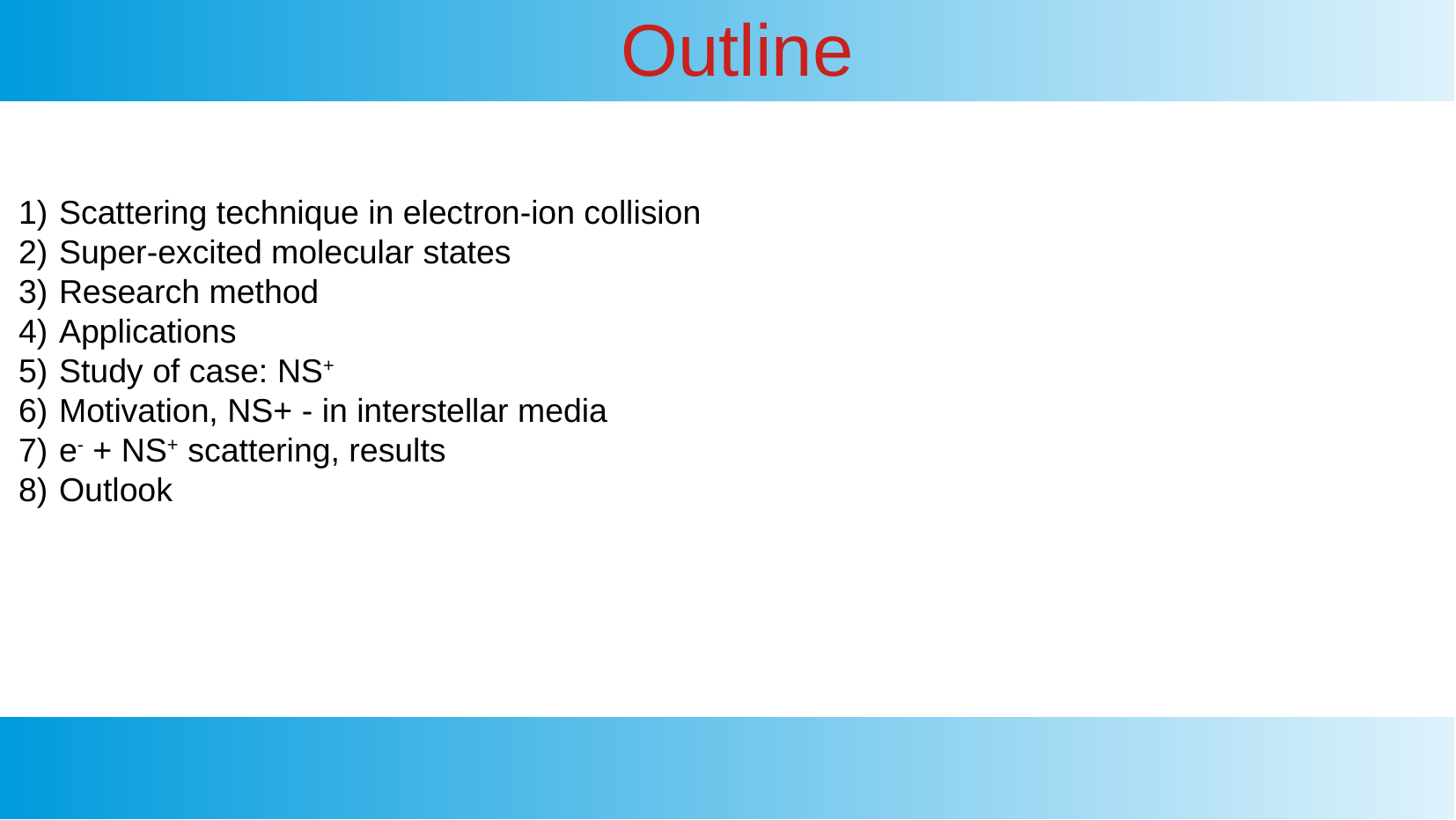

Outline
 Scattering technique in electron-ion collision
 Super-excited molecular states
 Research method
 Applications
 Study of case: NS+
 Motivation, NS+ - in interstellar media
 e- + NS+ scattering, results
 Outlook